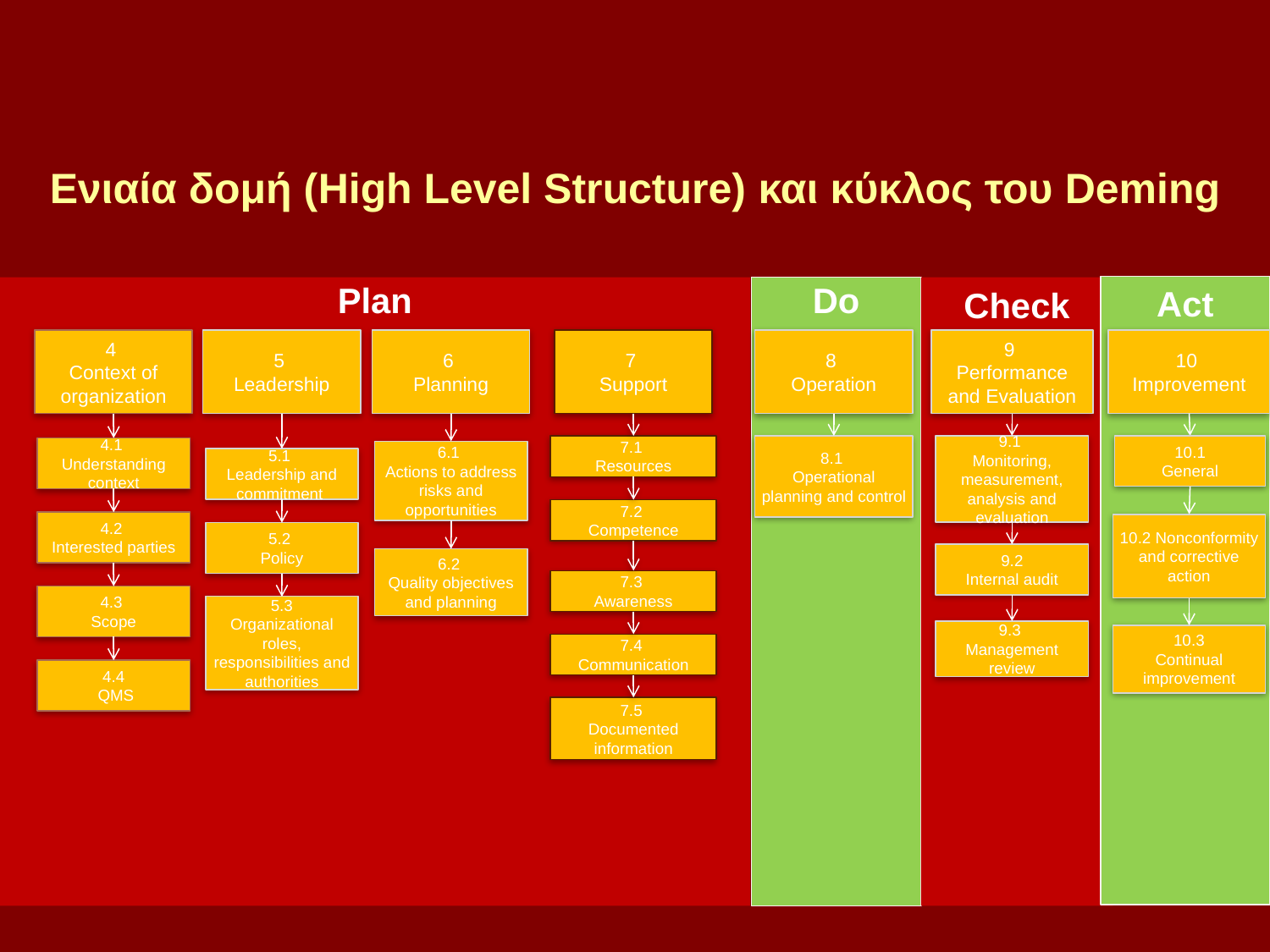

Ενιαία δομή (High Level Structure) και κύκλος του Deming
Act
Plan
Do
Check
4
Context of organization
5
Leadership
6
Planning
7
Support
8
Operation
9
Performance and Evaluation
10
Improvement
7.1
Resources
8.1
Operational planning and control
9.1
Monitoring, measurement, analysis and evaluation
10.1
General
4.1
Understanding context
6.1
Actions to address risks and opportunities
5.1
Leadership and commitment
7.2
Competence
4.2
Interested parties
10.2 Nonconformity and corrective action
5.2
Policy
9.2
Internal audit
6.2
Quality objectives and planning
7.3
Awareness
4.3
Scope
5.3
Organizational roles, responsibilities and authorities
9.3
Management review
10.3
Continual improvement
7.4
Communication
4.4
 QMS
7.5
Documented information